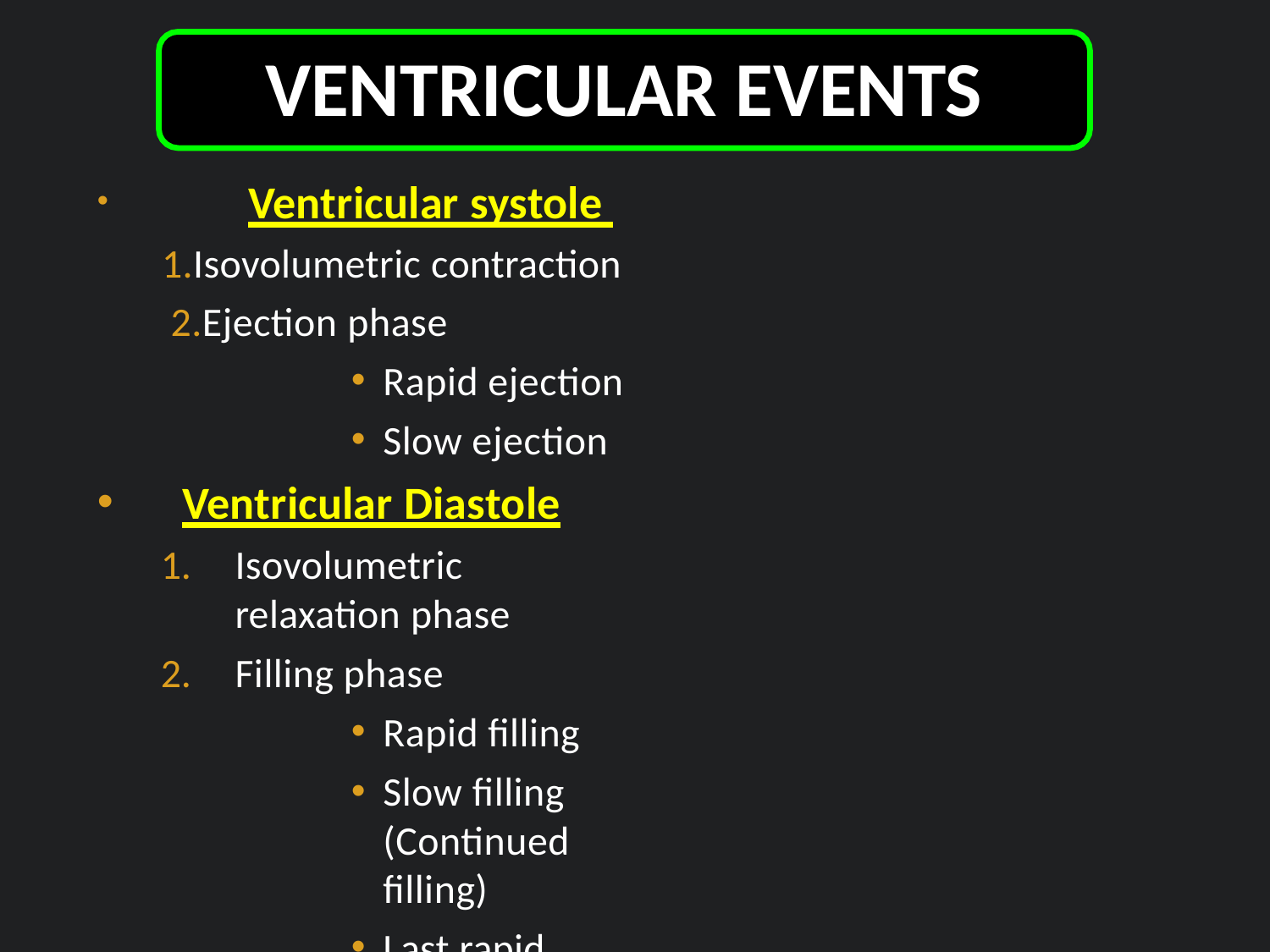

# VENTRICULAR EVENTS
	Ventricular systole  1.Isovolumetric contraction  2.Ejection phase
Rapid ejection
Slow ejection
Ventricular Diastole
Isovolumetric relaxation phase
Filling phase
Rapid filling
Slow filling (Continued filling)
Last rapid filling (Atrial Systole)